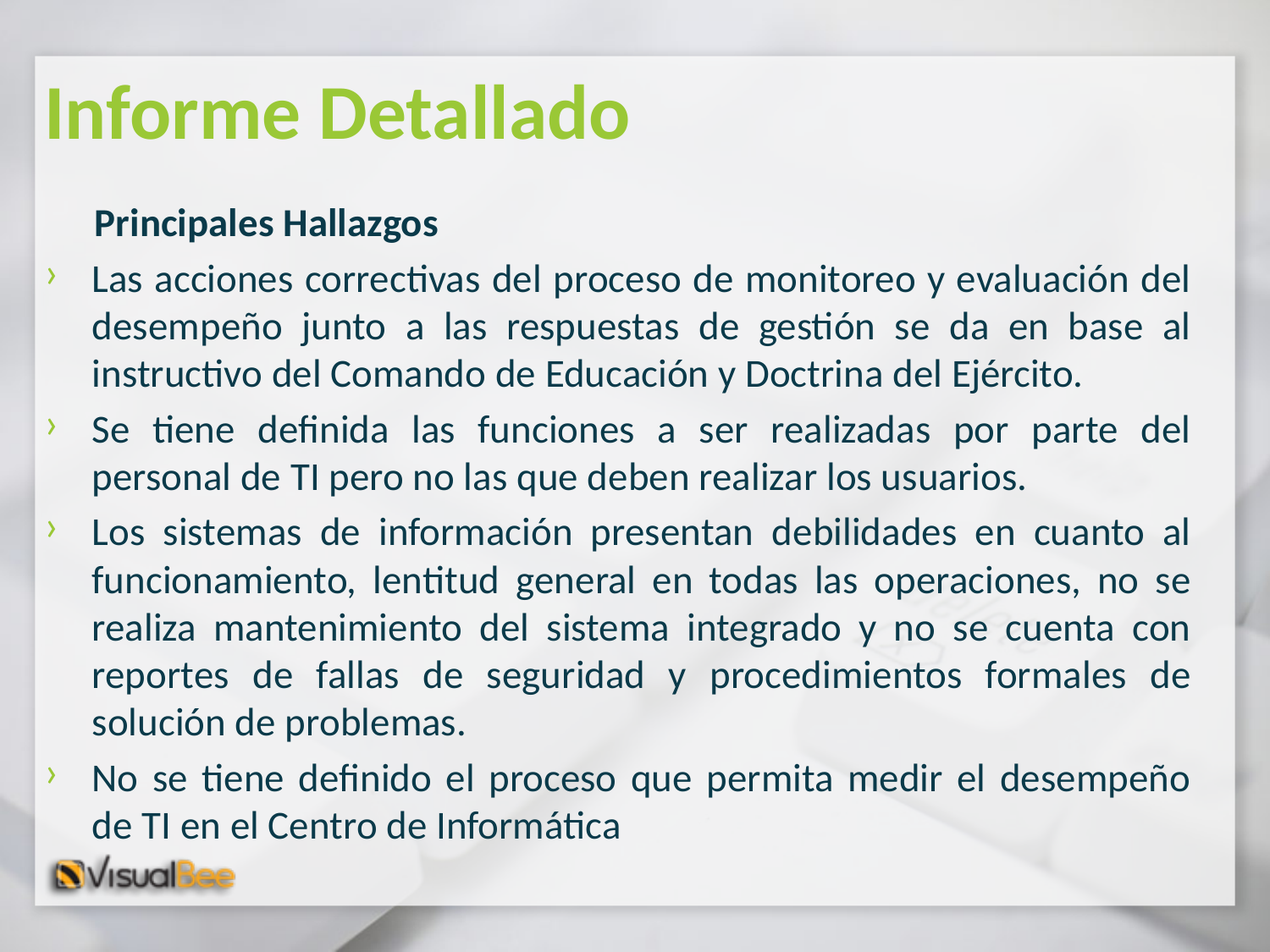

# Informe Detallado
Principales Hallazgos
Las acciones correctivas del proceso de monitoreo y evaluación del desempeño junto a las respuestas de gestión se da en base al instructivo del Comando de Educación y Doctrina del Ejército.
Se tiene definida las funciones a ser realizadas por parte del personal de TI pero no las que deben realizar los usuarios.
Los sistemas de información presentan debilidades en cuanto al funcionamiento, lentitud general en todas las operaciones, no se realiza mantenimiento del sistema integrado y no se cuenta con reportes de fallas de seguridad y procedimientos formales de solución de problemas.
No se tiene definido el proceso que permita medir el desempeño de TI en el Centro de Informática